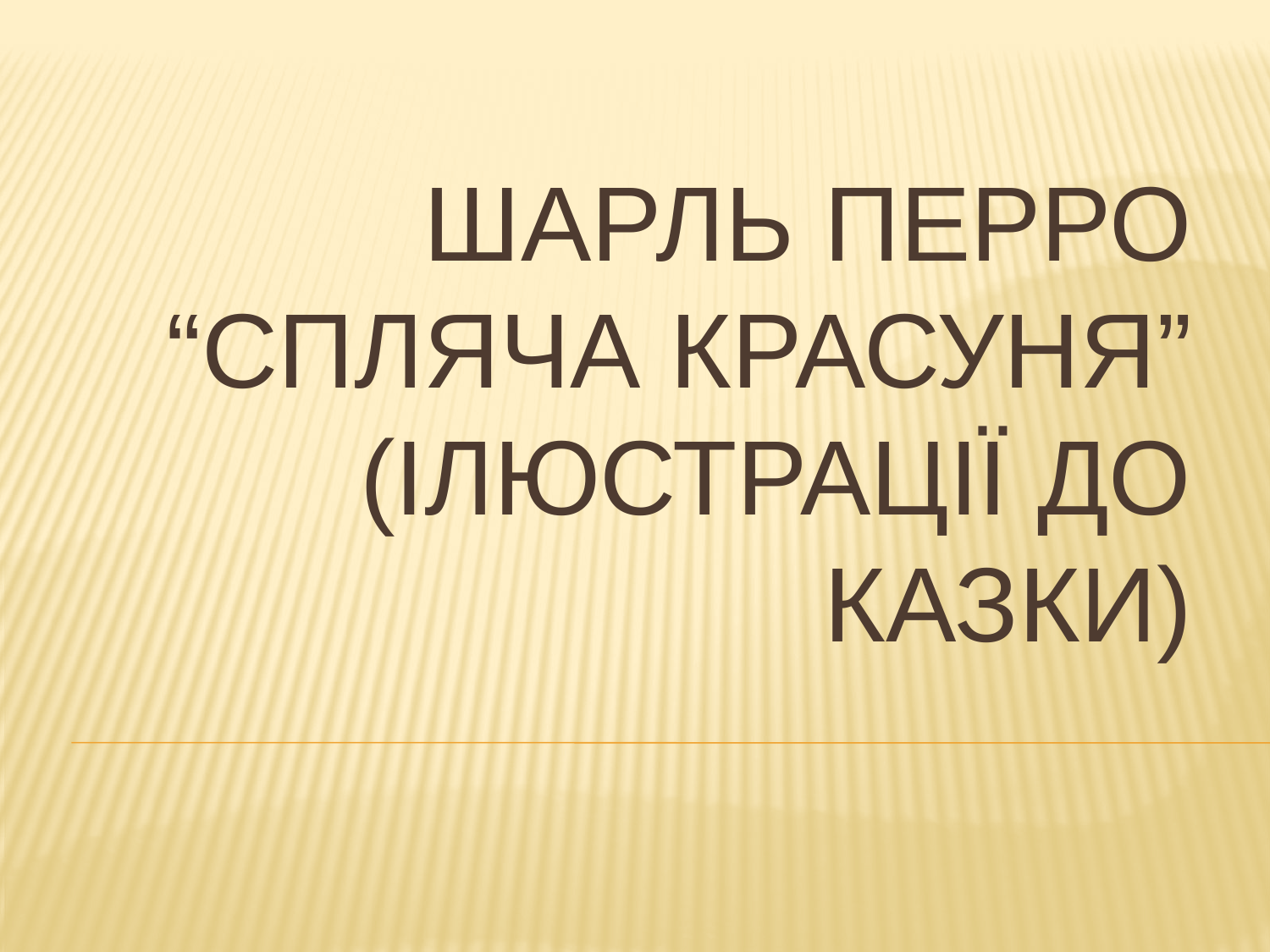

# Шарль Перро “Спляча красуня” (ілюстрації до казки)